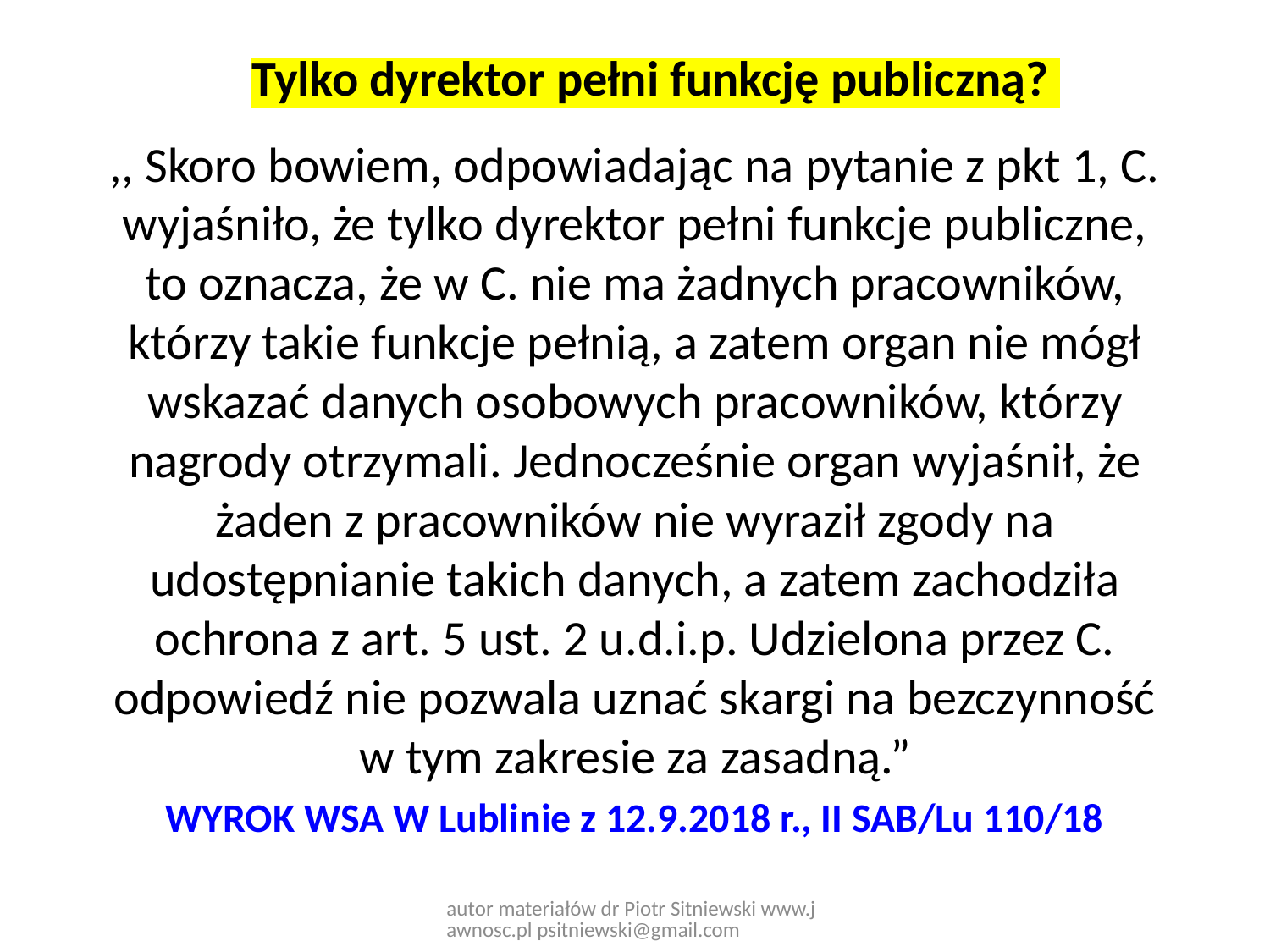

# Tylko dyrektor pełni funkcję publiczną?
,, Skoro bowiem, odpowiadając na pytanie z pkt 1, C. wyjaśniło, że tylko dyrektor pełni funkcje publiczne, to oznacza, że w C. nie ma żadnych pracowników, którzy takie funkcje pełnią, a zatem organ nie mógł wskazać danych osobowych pracowników, którzy nagrody otrzymali. Jednocześnie organ wyjaśnił, że żaden z pracowników nie wyraził zgody na udostępnianie takich danych, a zatem zachodziła ochrona z art. 5 ust. 2 u.d.i.p. Udzielona przez C. odpowiedź nie pozwala uznać skargi na bezczynność w tym zakresie za zasadną.”
WYROK WSA W Lublinie z 12.9.2018 r., II SAB/Lu 110/18
autor materiałów dr Piotr Sitniewski www.jawnosc.pl psitniewski@gmail.com